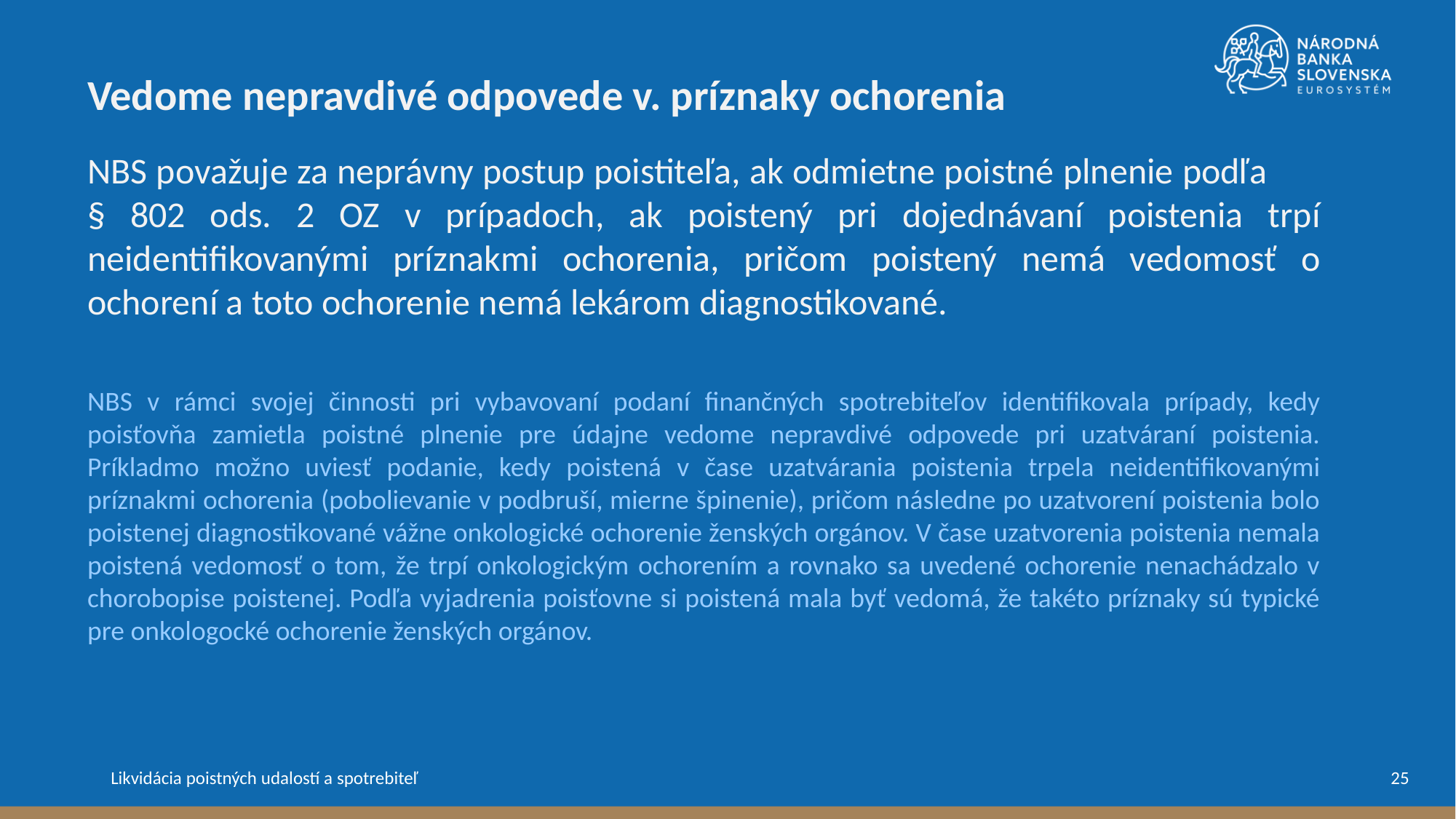

Vedome nepravdivé odpovede v. príznaky ochorenia

NBS považuje za neprávny postup poistiteľa, ak odmietne poistné plnenie podľa       § 802 ods. 2 OZ v prípadoch, ak poistený pri dojednávaní poistenia trpí neidentifikovanými príznakmi ochorenia, pričom poistený nemá vedomosť o ochorení a toto ochorenie nemá lekárom diagnostikované.

NBS v rámci svojej činnosti pri vybavovaní podaní finančných spotrebiteľov identifikovala prípady, kedy poisťovňa zamietla poistné plnenie pre údajne vedome nepravdivé odpovede pri uzatváraní poistenia. Príkladmo možno uviesť podanie, kedy poistená v čase uzatvárania poistenia trpela neidentifikovanými príznakmi ochorenia (pobolievanie v podbruší, mierne špinenie), pričom následne po uzatvorení poistenia bolo poistenej diagnostikované vážne onkologické ochorenie ženských orgánov. V čase uzatvorenia poistenia nemala poistená vedomosť o tom, že trpí onkologickým ochorením a rovnako sa uvedené ochorenie nenachádzalo v chorobopise poistenej. Podľa vyjadrenia poisťovne si poistená mala byť vedomá, že takéto príznaky sú typické pre onkologocké ochorenie ženských orgánov.

25
Likvidácia poistných udalostí a spotrebiteľ